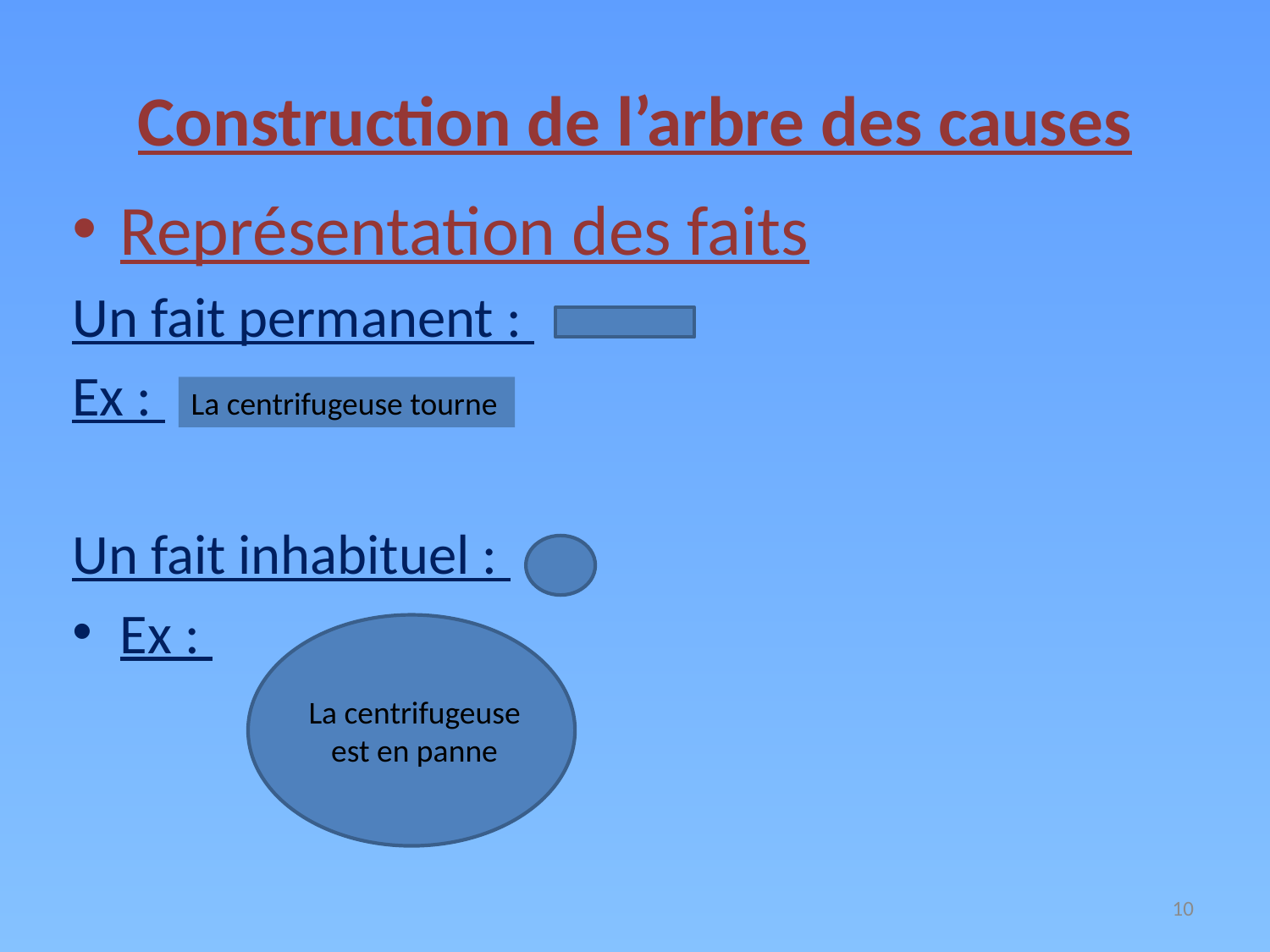

# Construction de l’arbre des causes
Représentation des faits
Un fait permanent :
Ex :

Un fait inhabituel :
Ex :

La centrifugeuse tourne

La centrifugeuse est en panne
10